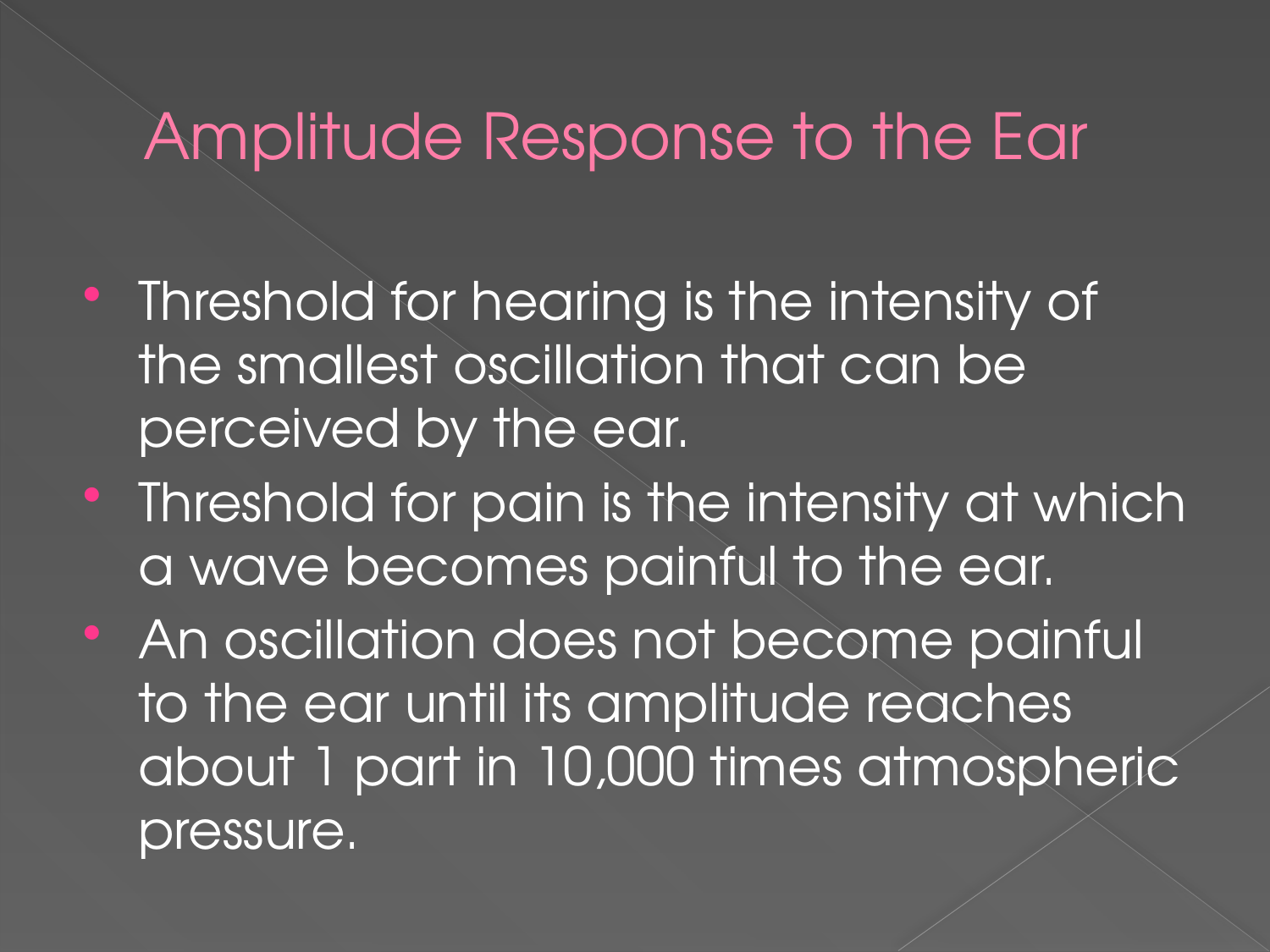

# Amplitude Response to the Ear
Threshold for hearing is the intensity of the smallest oscillation that can be perceived by the ear.
Threshold for pain is the intensity at which a wave becomes painful to the ear.
An oscillation does not become painful to the ear until its amplitude reaches about 1 part in 10,000 times atmospheric pressure.